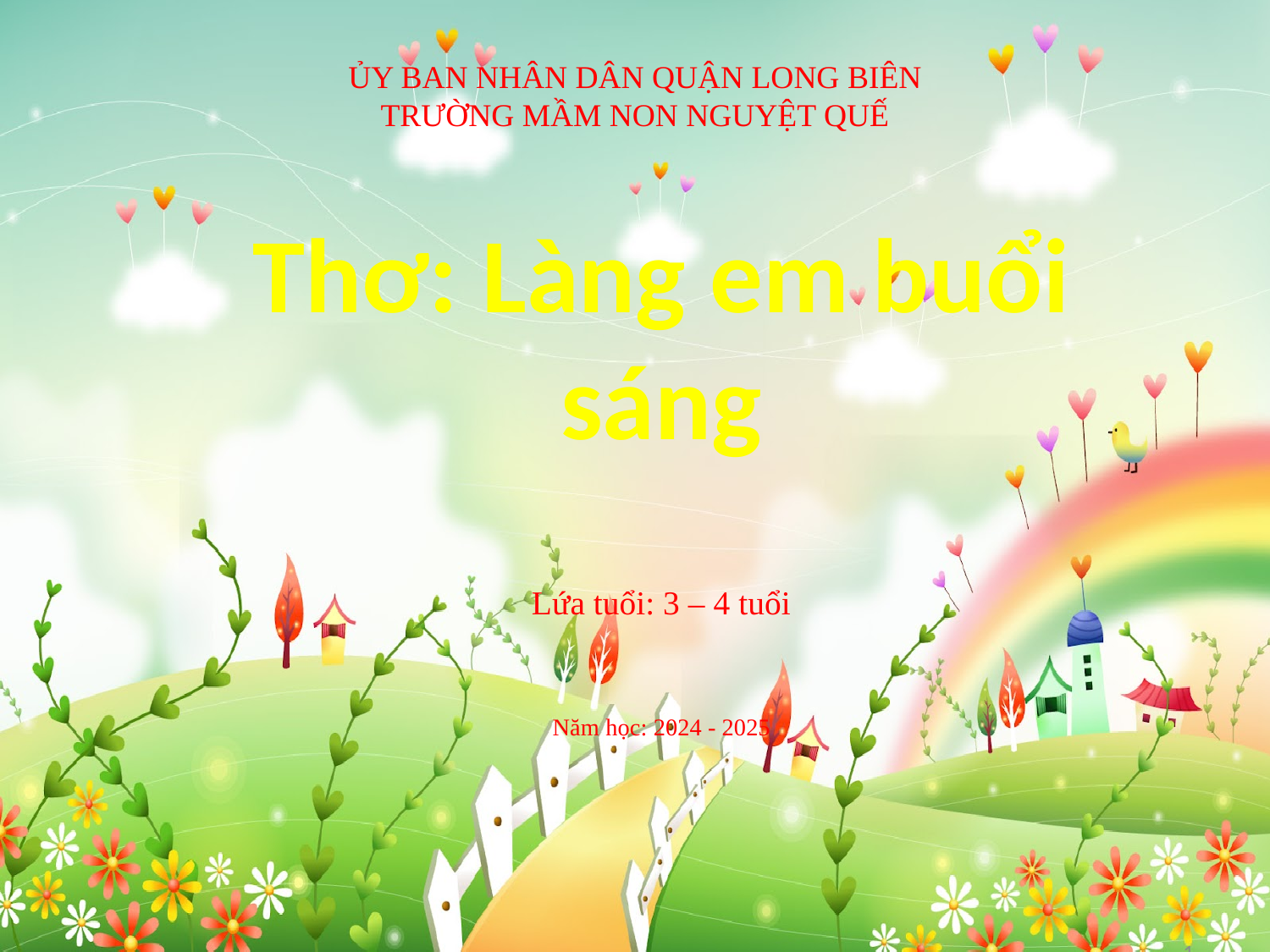

# ỦY BAN NHÂN DÂN QUẬN LONG BIÊN TRƯỜNG MẦM NON NGUYỆT QUẾ
Thơ: Làng em buổi sáng

Lứa tuổi: 3 – 4 tuổi

Năm học: 2024 - 2025

1